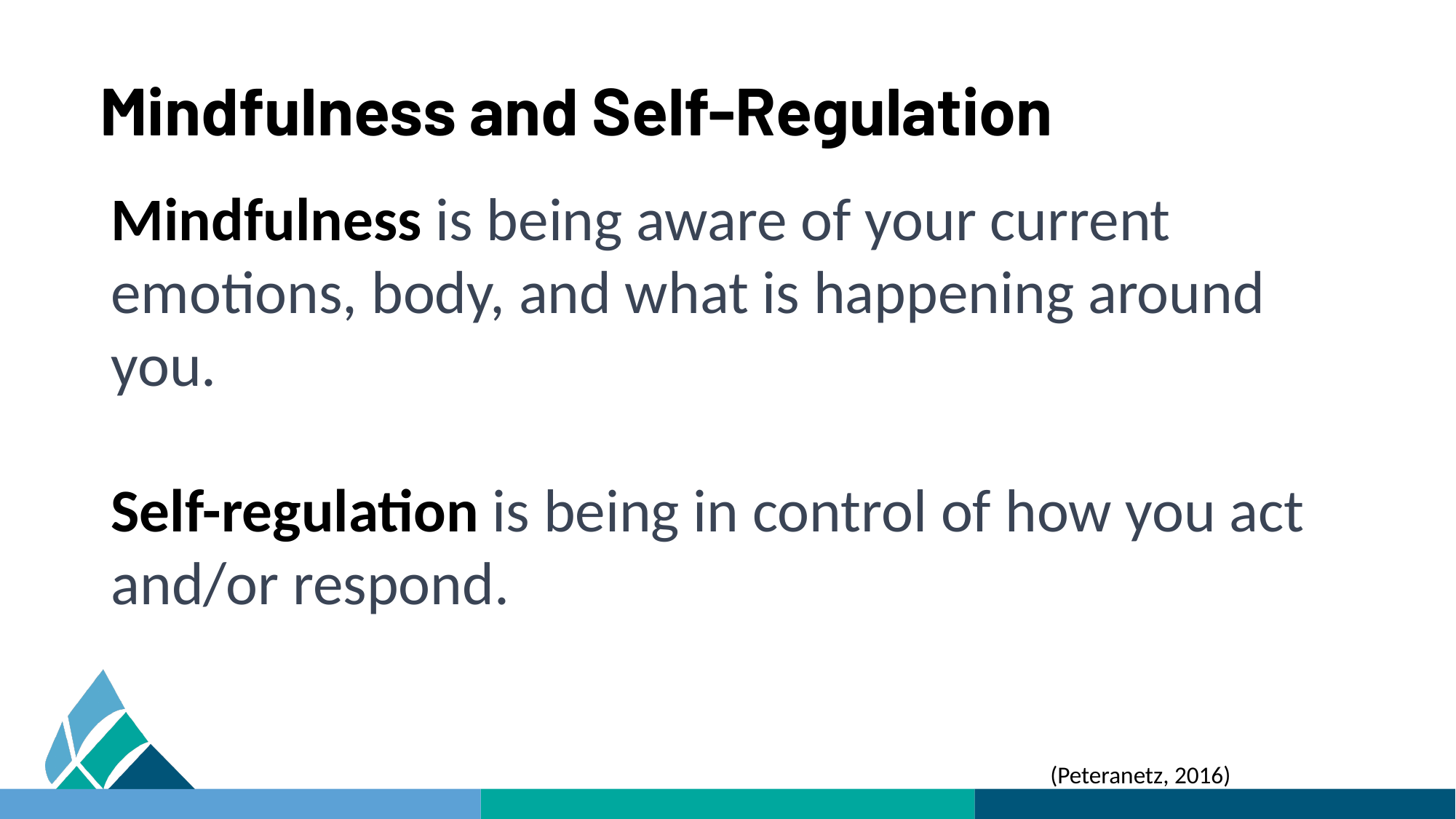

# Mindfulness and Self-Regulation
Mindfulness is being aware of your current emotions, body, and what is happening around you.

Self-regulation is being in control of how you act and/or respond.

(Peteranetz, 2016)